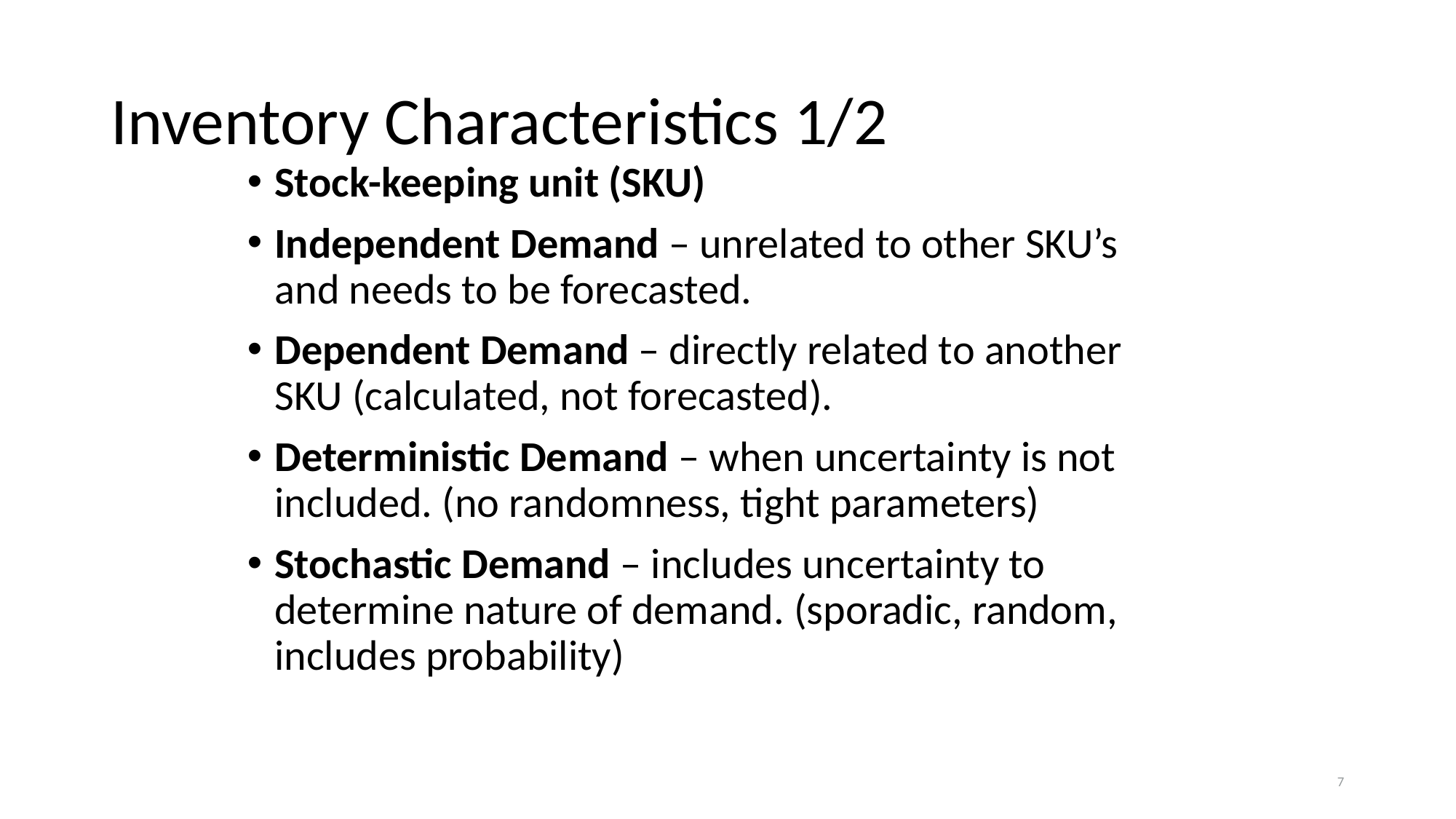

# Inventory Characteristics 1/2
Stock-keeping unit (SKU)
Independent Demand – unrelated to other SKU’s and needs to be forecasted.
Dependent Demand – directly related to another SKU (calculated, not forecasted).
Deterministic Demand – when uncertainty is not included. (no randomness, tight parameters)
Stochastic Demand – includes uncertainty to determine nature of demand. (sporadic, random, includes probability)

7